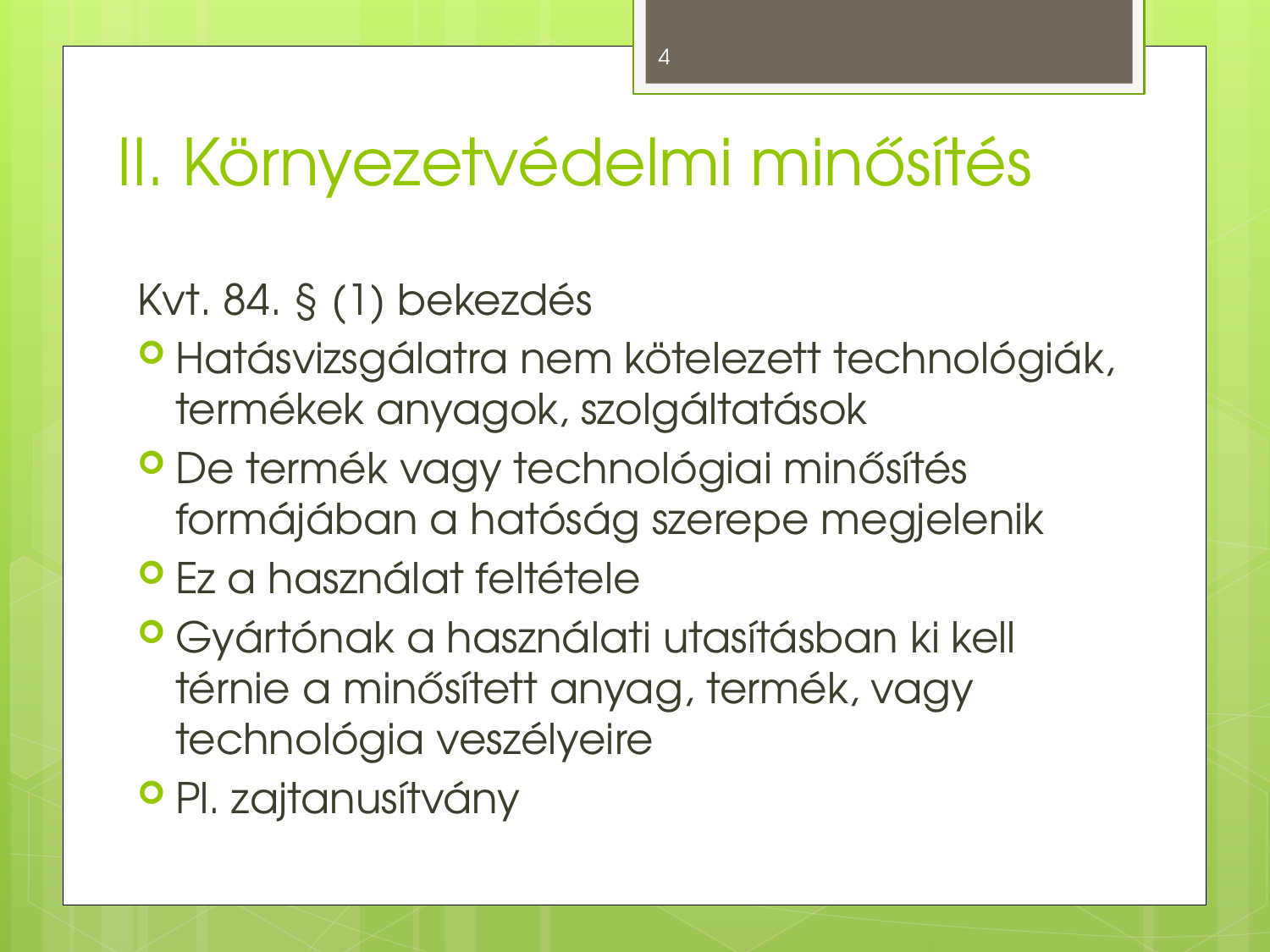

4
# II. Környezetvédelmi minősítés
Kvt. 84. § (1) bekezdés
Hatásvizsgálatra nem kötelezett technológiák, termékek anyagok, szolgáltatások
De termék vagy technológiai minősítés formájában a hatóság szerepe megjelenik
Ez a használat feltétele
Gyártónak a használati utasításban ki kell térnie a minősített anyag, termék, vagy technológia veszélyeire
Pl. zajtanusítvány